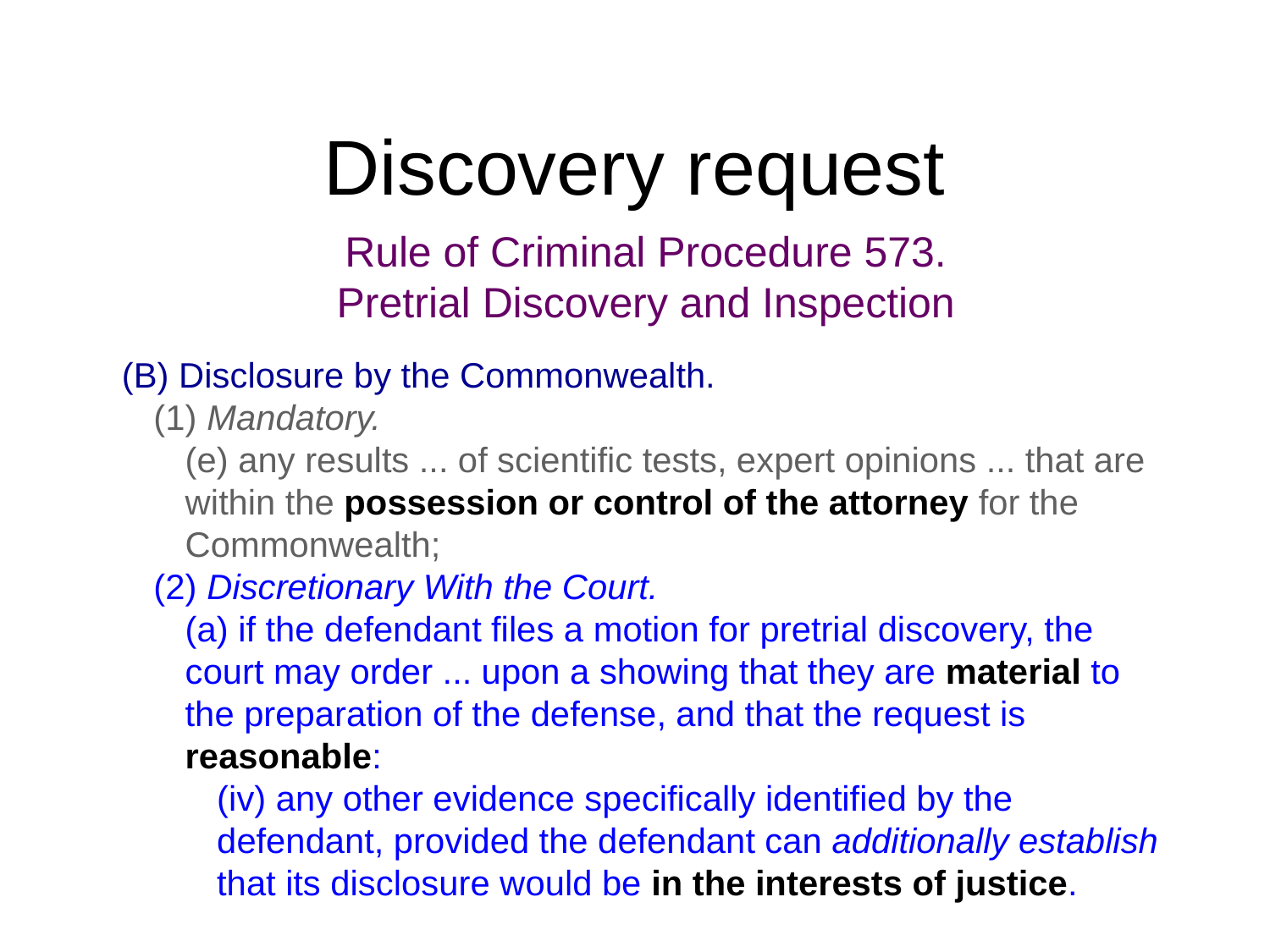

# Discovery request
Rule of Criminal Procedure 573.
Pretrial Discovery and Inspection
(B) Disclosure by the Commonwealth.
(1) Mandatory.
(e) any results ... of scientific tests, expert opinions ... that are within the possession or control of the attorney for the Commonwealth;
(2) Discretionary With the Court.
(a) if the defendant files a motion for pretrial discovery, the court may order ... upon a showing that they are material to the preparation of the defense, and that the request is reasonable:
(iv) any other evidence specifically identified by the defendant, provided the defendant can additionally establish that its disclosure would be in the interests of justice.